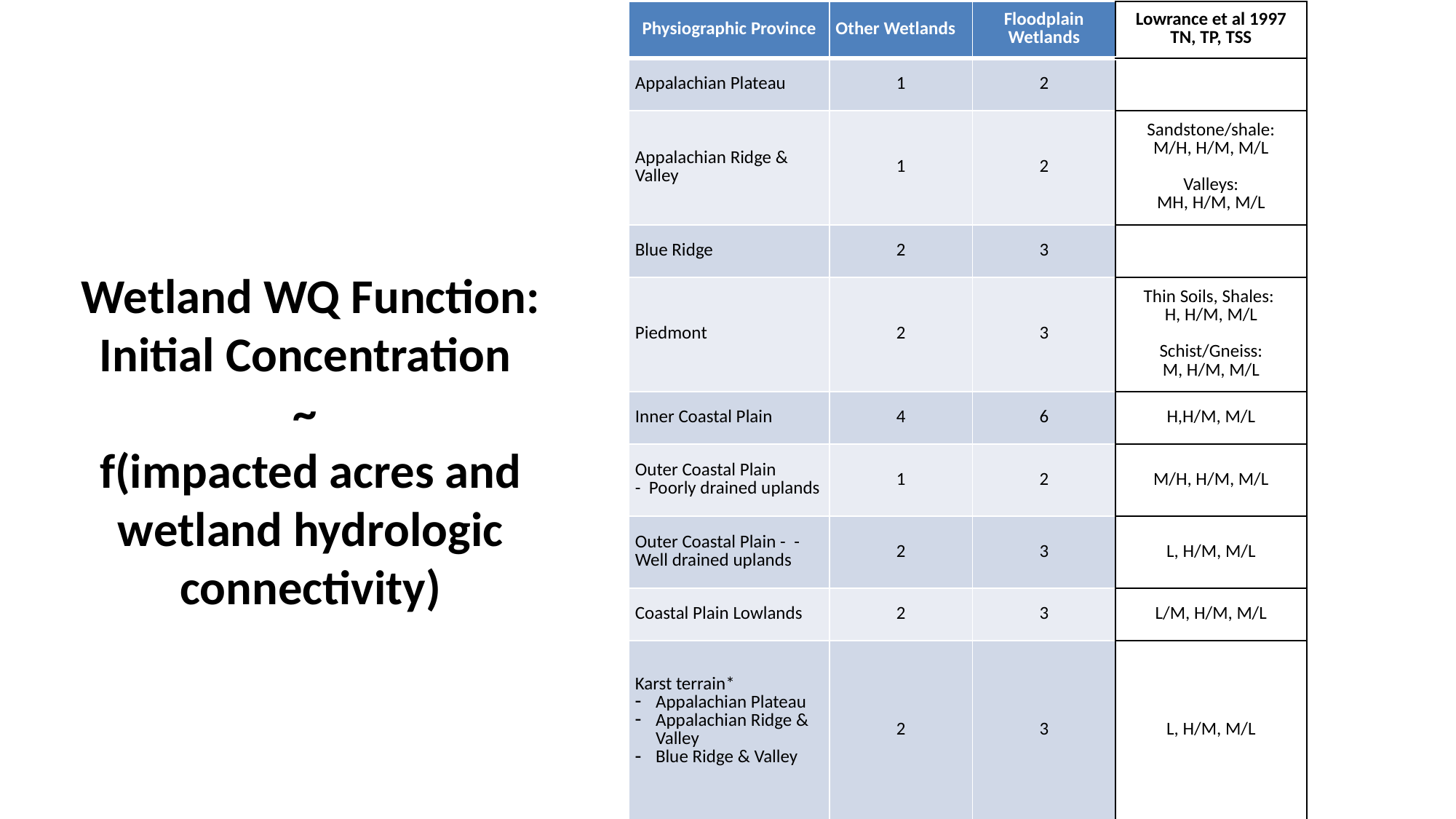

| Physiographic Province | Other Wetlands | Floodplain Wetlands | Lowrance et al 1997 TN, TP, TSS |
| --- | --- | --- | --- |
| Appalachian Plateau | 1 | 2 |  |
| Appalachian Ridge & Valley | 1 | 2 | Sandstone/shale: M/H, H/M, M/L Valleys: MH, H/M, M/L |
| Blue Ridge | 2 | 3 |  |
| Piedmont | 2 | 3 | Thin Soils, Shales: H, H/M, M/L Schist/Gneiss: M, H/M, M/L |
| Inner Coastal Plain | 4 | 6 | H,H/M, M/L |
| Outer Coastal Plain - Poorly drained uplands | 1 | 2 | M/H, H/M, M/L |
| Outer Coastal Plain - - Well drained uplands | 2 | 3 | L, H/M, M/L |
| Coastal Plain Lowlands | 2 | 3 | L/M, H/M, M/L |
| Karst terrain\* Appalachian Plateau Appalachian Ridge & Valley Blue Ridge & Valley | 2 | 3 | L, H/M, M/L |
# Wetland WQ Function: Initial Concentration ~ f(impacted acres and wetland hydrologic connectivity)